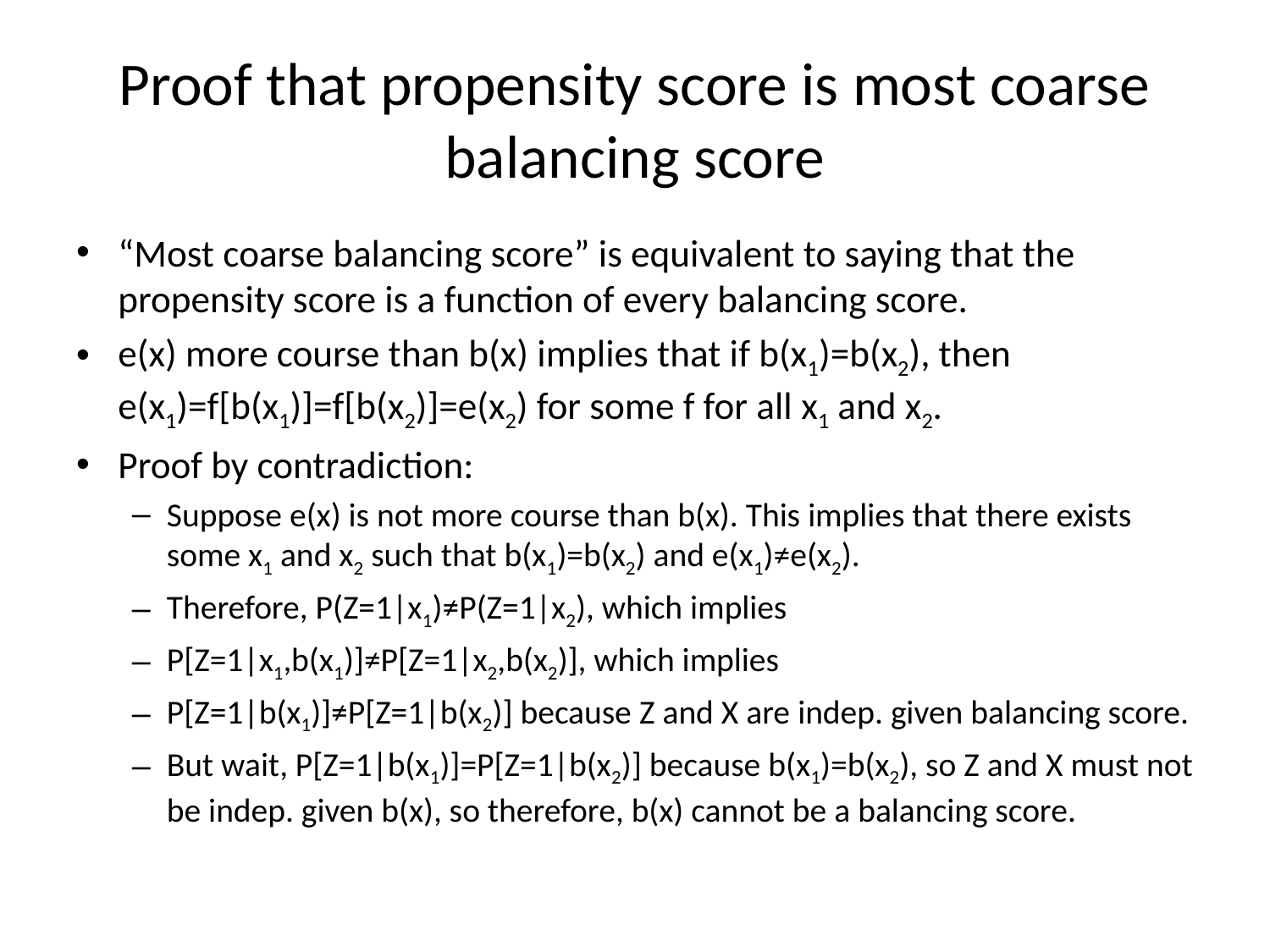

# Proof that propensity score is most coarse balancing score
“Most coarse balancing score” is equivalent to saying that the propensity score is a function of every balancing score.
e(x) more course than b(x) implies that if b(x1)=b(x2), then e(x1)=f[b(x1)]=f[b(x2)]=e(x2) for some f for all x1 and x2.
Proof by contradiction:
Suppose e(x) is not more course than b(x). This implies that there exists some x1 and x2 such that b(x1)=b(x2) and e(x1)≠e(x2).
Therefore, P(Z=1|x1)≠P(Z=1|x2), which implies
P[Z=1|x1,b(x1)]≠P[Z=1|x2,b(x2)], which implies
P[Z=1|b(x1)]≠P[Z=1|b(x2)] because Z and X are indep. given balancing score.
But wait, P[Z=1|b(x1)]=P[Z=1|b(x2)] because b(x1)=b(x2), so Z and X must not be indep. given b(x), so therefore, b(x) cannot be a balancing score.